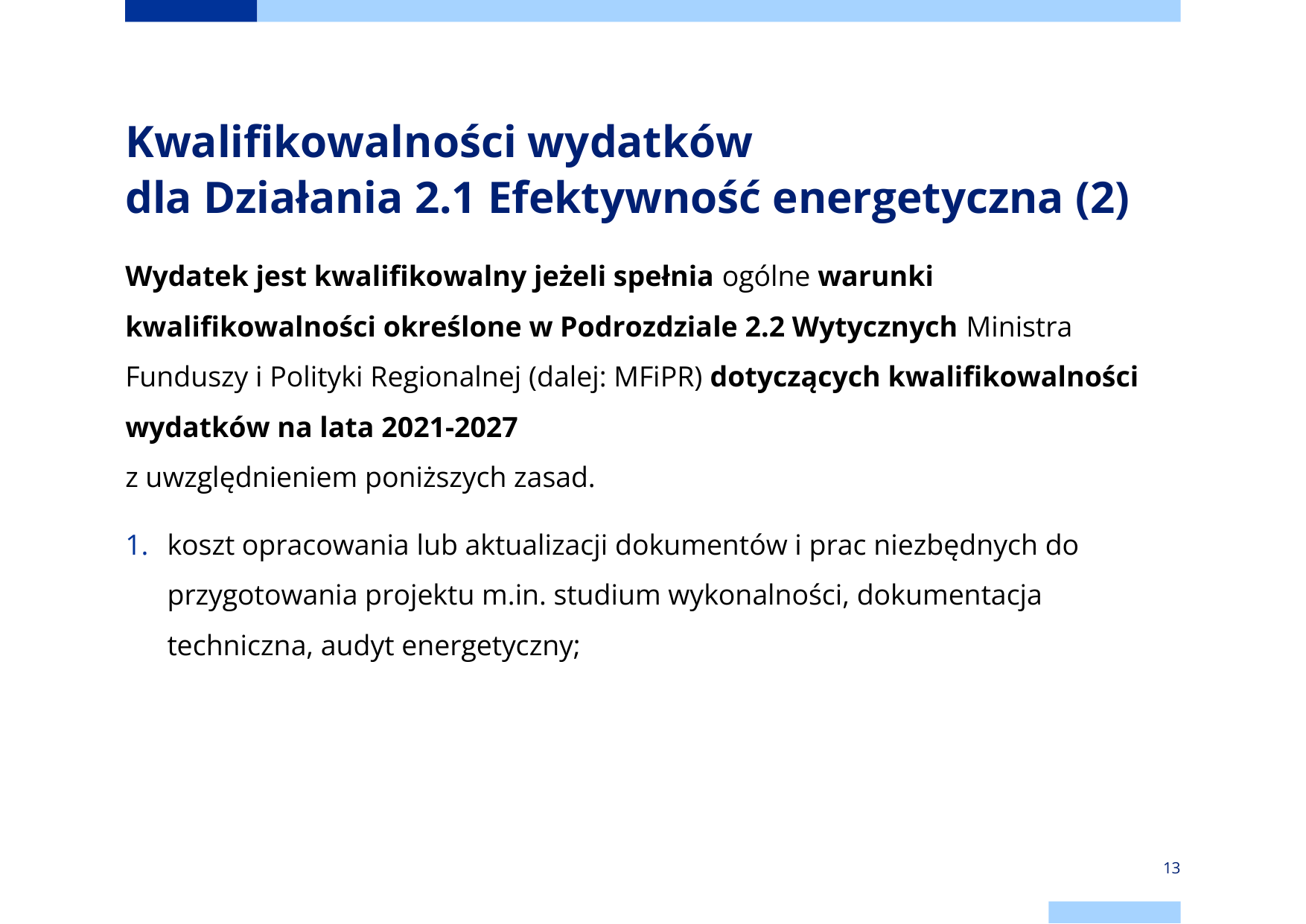

# Kwalifikowalności wydatków dla Działania 2.1 Efektywność energetyczna (2)
Wydatek jest kwalifikowalny jeżeli spełnia ogólne warunki kwalifikowalności określone w Podrozdziale 2.2 Wytycznych Ministra Funduszy i Polityki Regionalnej (dalej: MFiPR) dotyczących kwalifikowalności wydatków na lata 2021-2027
z uwzględnieniem poniższych zasad.
koszt opracowania lub aktualizacji dokumentów i prac niezbędnych do przygotowania projektu m.in. studium wykonalności, dokumentacja techniczna, audyt energetyczny;
13